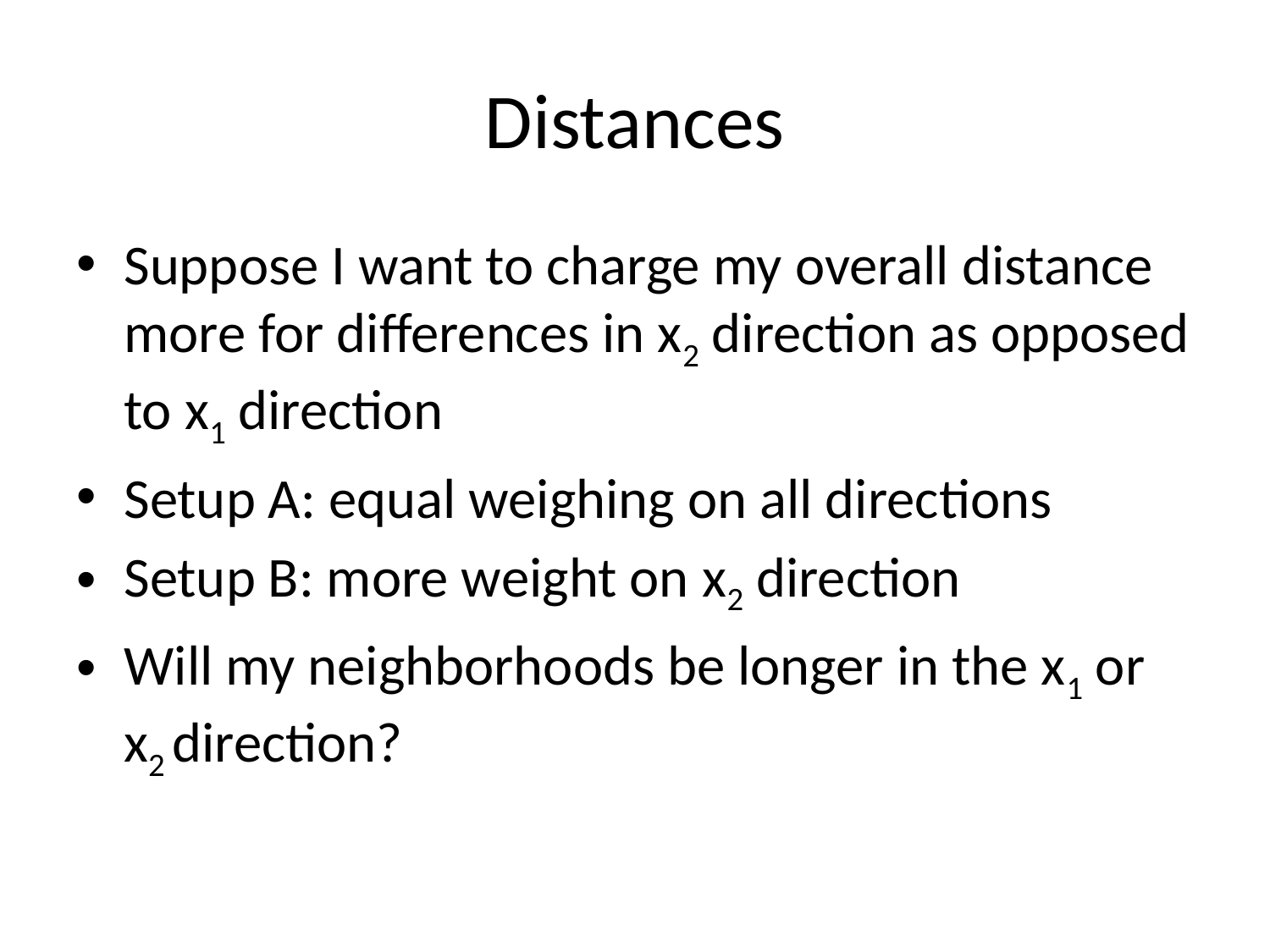

# Distances
Suppose I want to charge my overall distance more for differences in x2 direction as opposed to x1 direction
Setup A: equal weighing on all directions
Setup B: more weight on x2 direction
Will my neighborhoods be longer in the x1 or x2 direction?